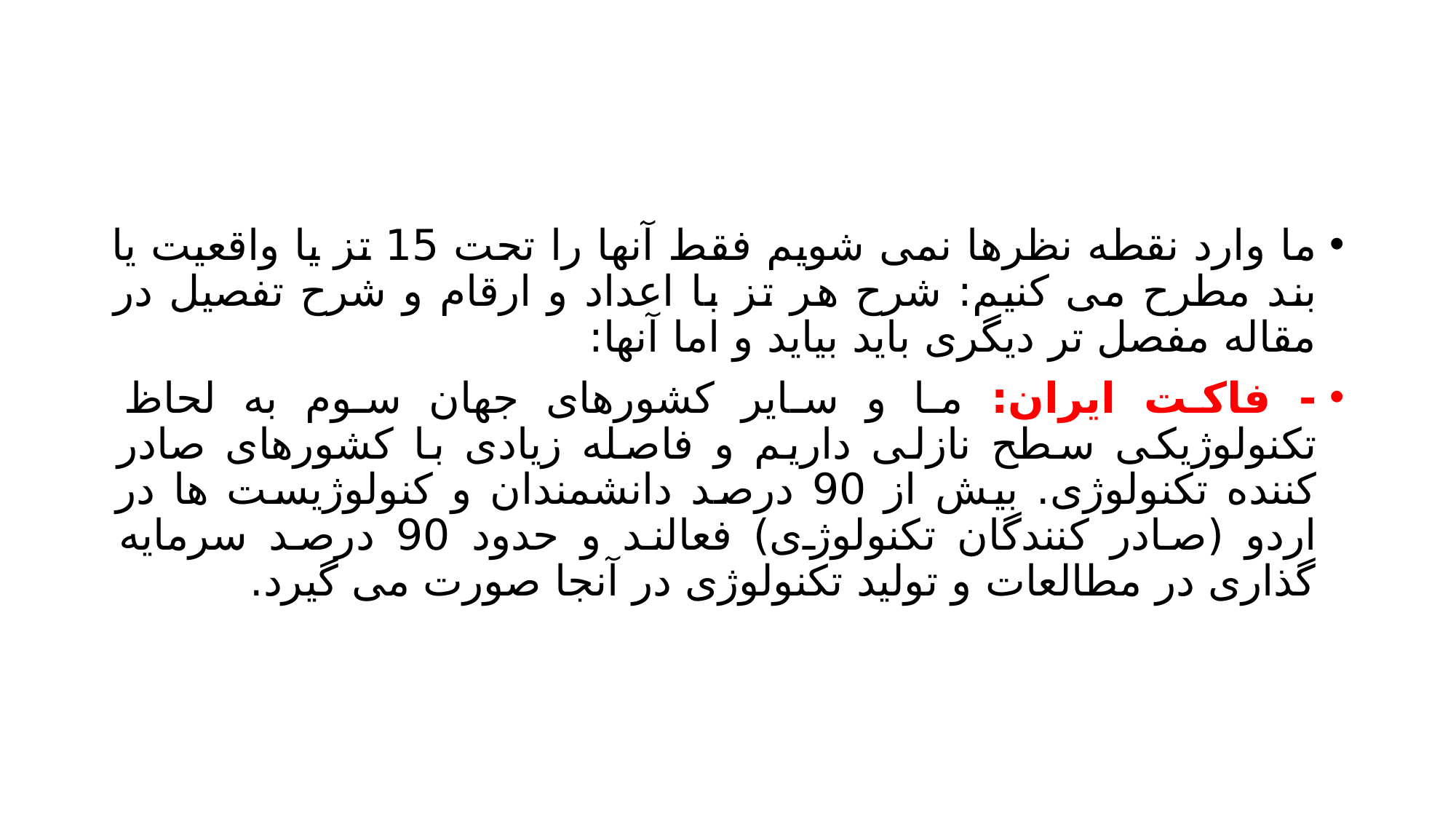

#
ما وارد نقطه نظرها نمی شویم فقط آنها را تحت 15 تز یا واقعیت یا بند مطرح می کنیم: شرح هر تز با اعداد و ارقام و شرح تفصیل در مقاله مفصل تر دیگری باید بیاید و اما آنها:
- فاکت ایران: ما و سایر کشورهای جهان سوم به لحاظ تکنولوژیکی سطح نازلی داریم و فاصله زیادی با کشورهای صادر کننده تکنولوژی. بیش از 90 درصد دانشمندان و کنولوژیست ها در اردو (صادر کنندگان تکنولوژی) فعالند و حدود 90 درصد سرمایه گذاری در مطالعات و تولید تکنولوژی در آنجا صورت می گیرد.